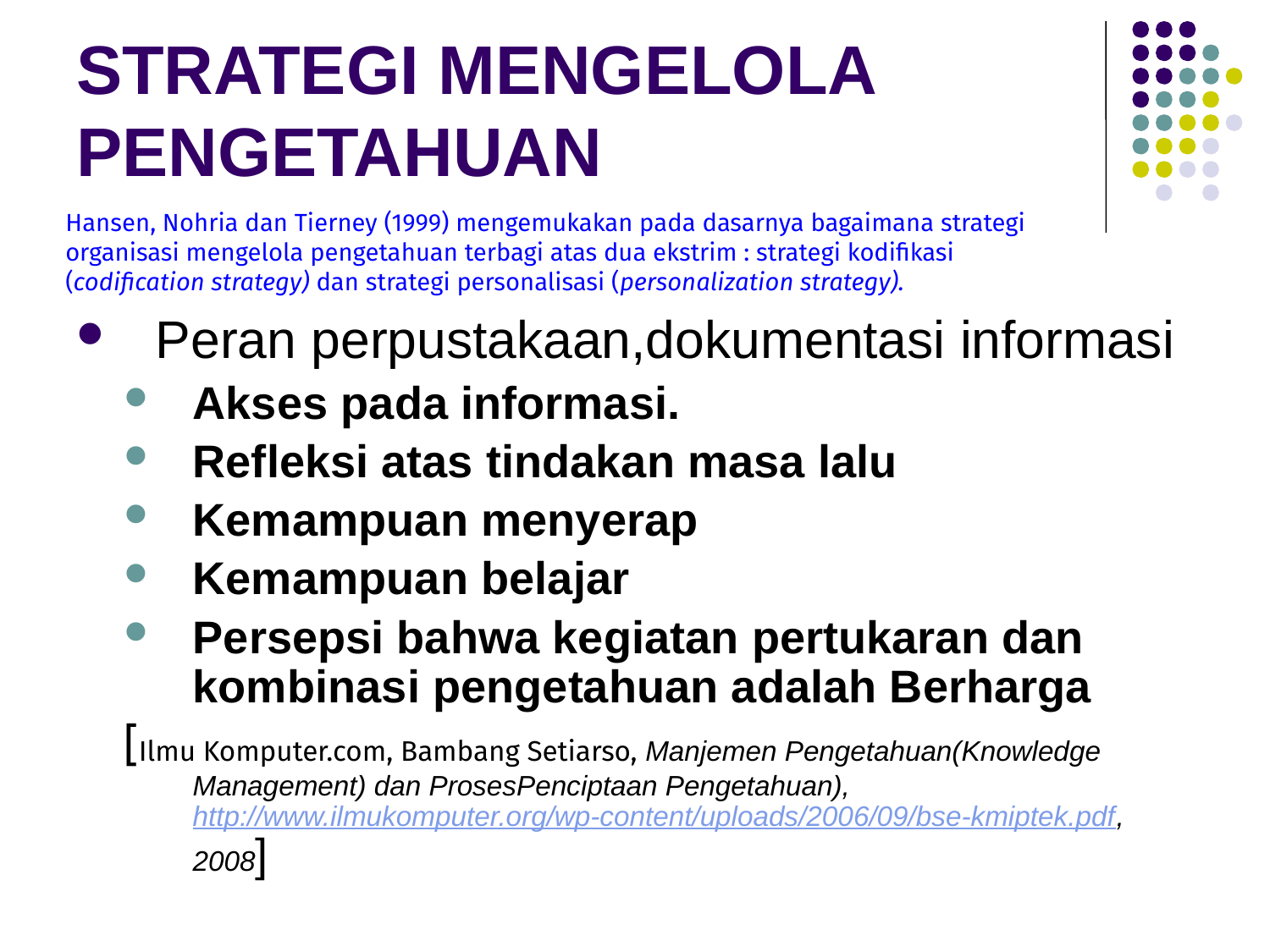

# STRATEGI MENGELOLA PENGETAHUAN
Hansen, Nohria dan Tierney (1999) mengemukakan pada dasarnya bagaimana strategi organisasi mengelola pengetahuan terbagi atas dua ekstrim : strategi kodifikasi (codification strategy) dan strategi personalisasi (personalization strategy).
Peran perpustakaan,dokumentasi informasi
Akses pada informasi.
Refleksi atas tindakan masa lalu
Kemampuan menyerap
Kemampuan belajar
Persepsi bahwa kegiatan pertukaran dan kombinasi pengetahuan adalah Berharga
[Ilmu Komputer.com, Bambang Setiarso, Manjemen Pengetahuan(Knowledge Management) dan ProsesPenciptaan Pengetahuan), http://www.ilmukomputer.org/wp-content/uploads/2006/09/bse-kmiptek.pdf, 2008]